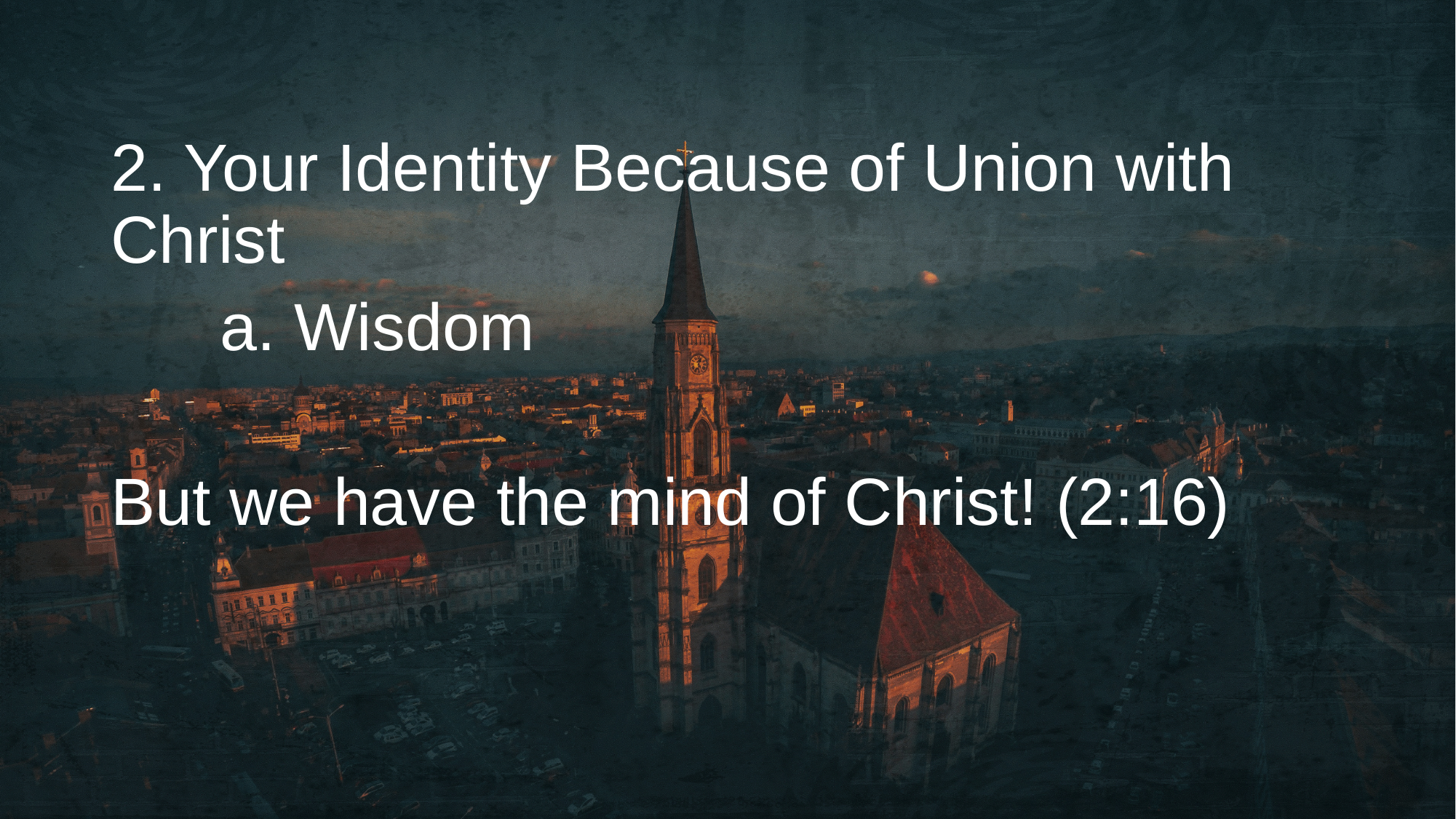

2. Your Identity Because of Union with Christ
	a. Wisdom

But we have the mind of Christ! (2:16)